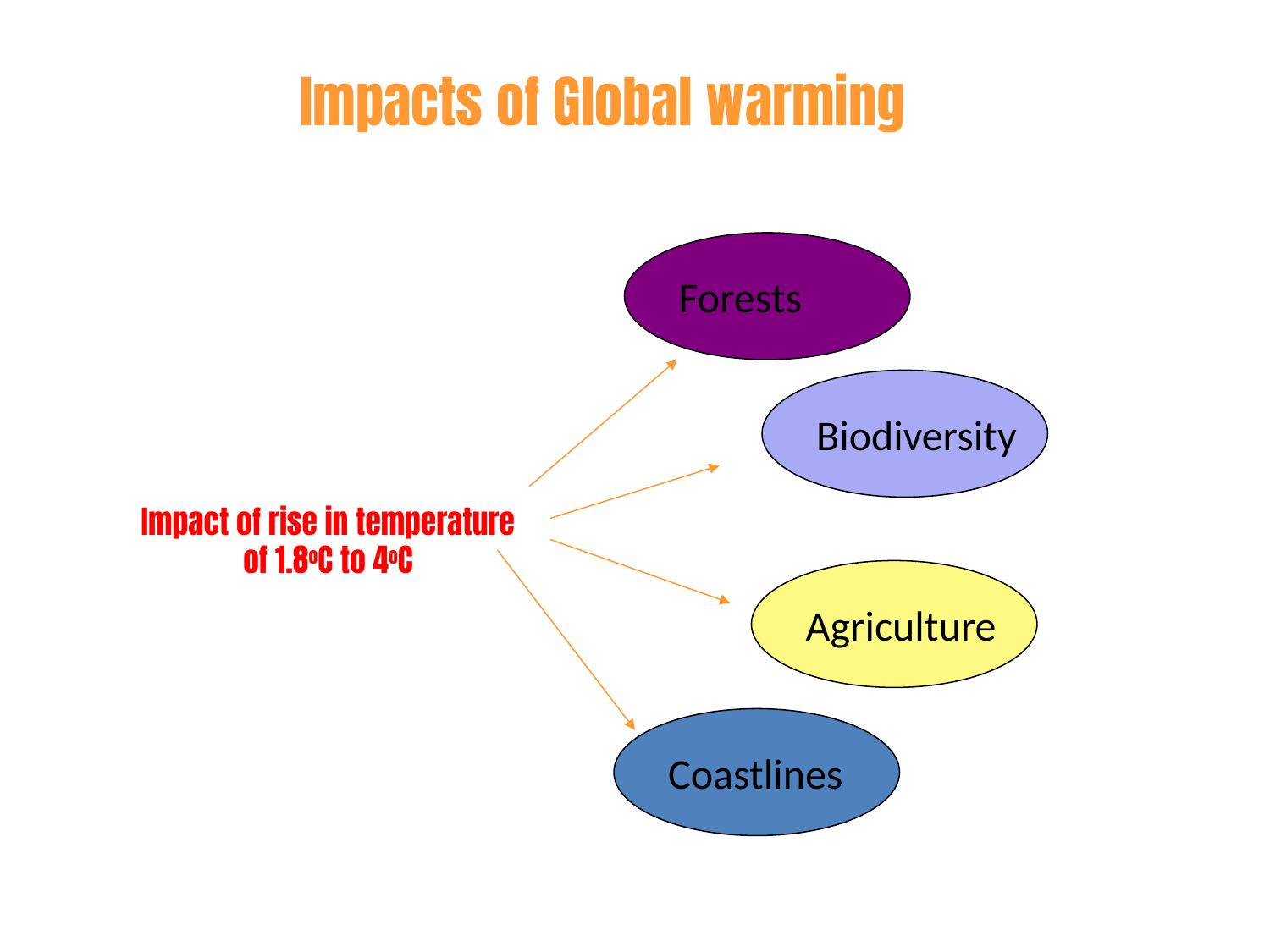

Impacts of Global warming
Forests

Biodiversity

Impact of rise in temperature of 1.8oC to 4oC

Agriculture
Coastlines